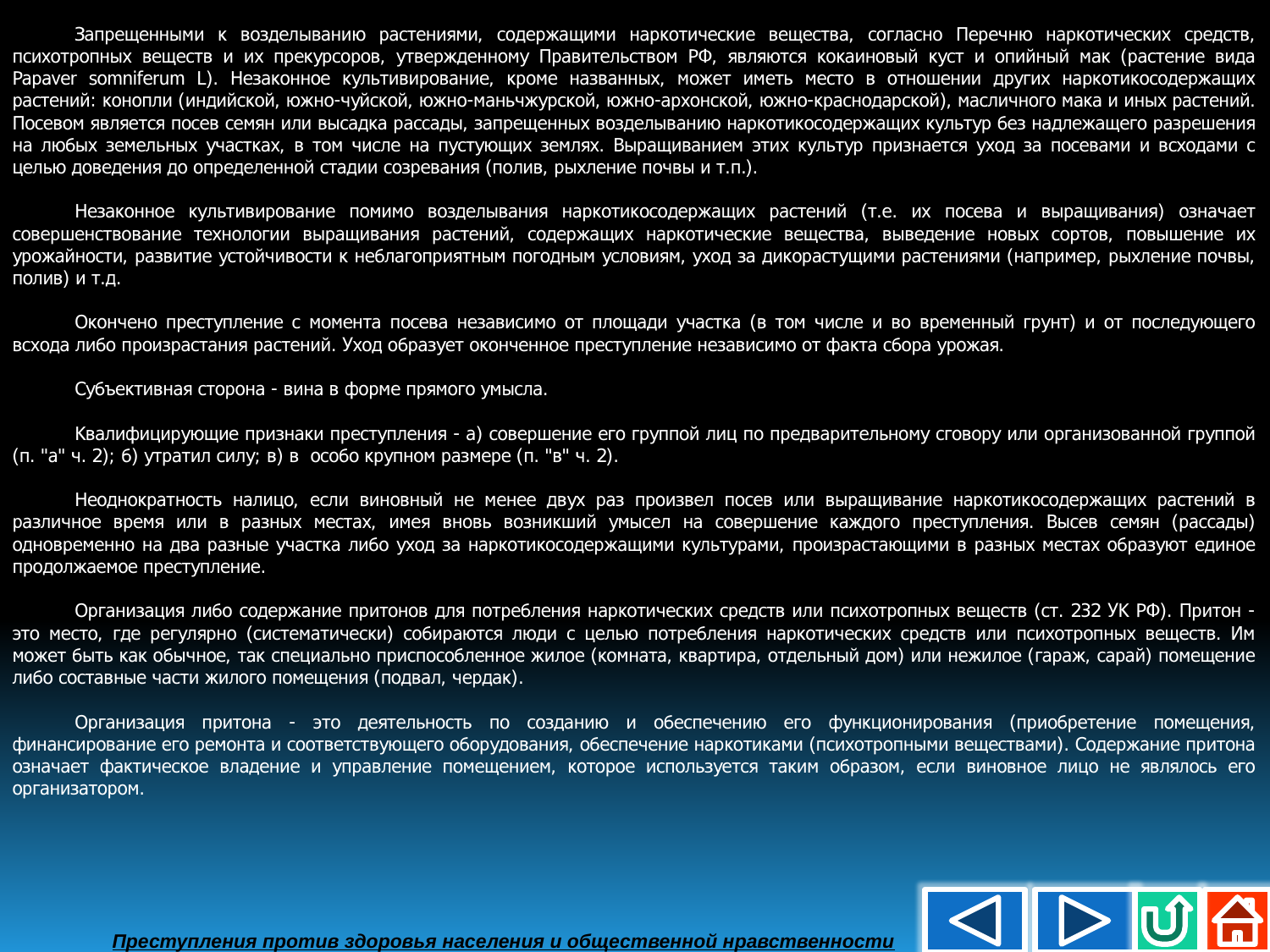

Запрещенными к возделыванию растениями, содержащими наркотические вещества, согласно Перечню наркотических средств, психотропных веществ и их прекурсоров, утвержденному Правительством РФ, являются кокаиновый куст и опийный мак (растение вида Papaver somniferum L). Незаконное культивирование, кроме названных, может иметь место в отношении других наркотикосодержащих растений: конопли (индийской, южно-чуйской, южно-маньчжурской, южно-архонской, южно-краснодарской), масличного мака и иных растений. Посевом является посев семян или высадка рассады, запрещенных возделыванию наркотикосодержащих культур без надлежащего разрешения на любых земельных участках, в том числе на пустующих землях. Выращиванием этих культур признается уход за посевами и всходами с целью доведения до определенной стадии созревания (полив, рыхление почвы и т.п.).

Незаконное культивирование помимо возделывания наркотикосодержащих растений (т.е. их посева и выращивания) означает совершенствование технологии выращивания растений, содержащих наркотические вещества, выведение новых сортов, повышение их урожайности, развитие устойчивости к неблагоприятным погодным условиям, уход за дикорастущими растениями (например, рыхление почвы, полив) и т.д.

Окончено преступление с момента посева независимо от площади участка (в том числе и во временный грунт) и от последующего всхода либо произрастания растений. Уход образует оконченное преступление независимо от факта сбора урожая.

Субъективная сторона - вина в форме прямого умысла.

Квалифицирующие признаки преступления - а) совершение его группой лиц по предварительному сговору или организованной группой (п. "a" ч. 2); б) утратил силу; в) в  особо крупном размере (п. "в" ч. 2).

Неоднократность налицо, если виновный не менее двух раз произвел посев или выращивание наркотикосодержащих растений в различное время или в разных местах, имея вновь возникший умысел на совершение каждого преступления. Высев семян (рассады) одновременно на два разные участка либо уход за наркотикосодержащими культурами, произрастающими в разных местах образуют единое продолжаемое преступление.

Организация либо содержание притонов для потребления наркотических средств или психотропных веществ (ст. 232 УК РФ). Притон - это место, где регулярно (систематически) собираются люди с целью потребления наркотических средств или психотропных веществ. Им может быть как обычное, так специально приспособленное жилое (комната, квартира, отдельный дом) или нежилое (гараж, сарай) помещение либо составные части жилого помещения (подвал, чердак).

Организация притона - это деятельность по созданию и обеспечению его функционирования (приобретение помещения, финансирование его ремонта и соответствующего оборудования, обеспечение наркотиками (психотропными веществами). Содержание притона означает фактическое владение и управление помещением, которое используется таким образом, если виновное лицо не являлось его организатором.

Преступления против здоровья населения и общественной нравственности